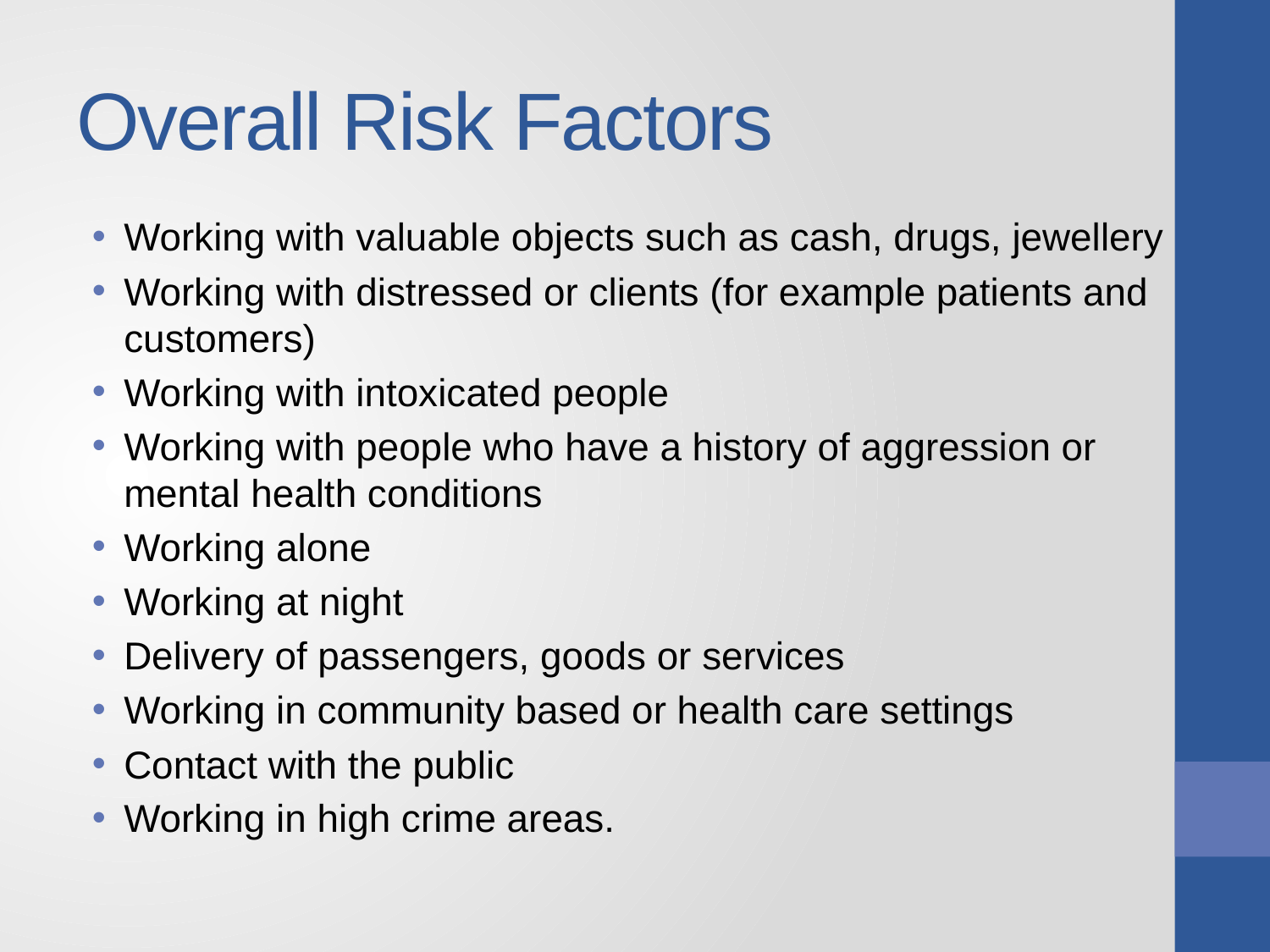

# Overall Risk Factors
Working with valuable objects such as cash, drugs, jewellery
Working with distressed or clients (for example patients and customers)
Working with intoxicated people
Working with people who have a history of aggression or mental health conditions
Working alone
Working at night
Delivery of passengers, goods or services
Working in community based or health care settings
Contact with the public
Working in high crime areas.